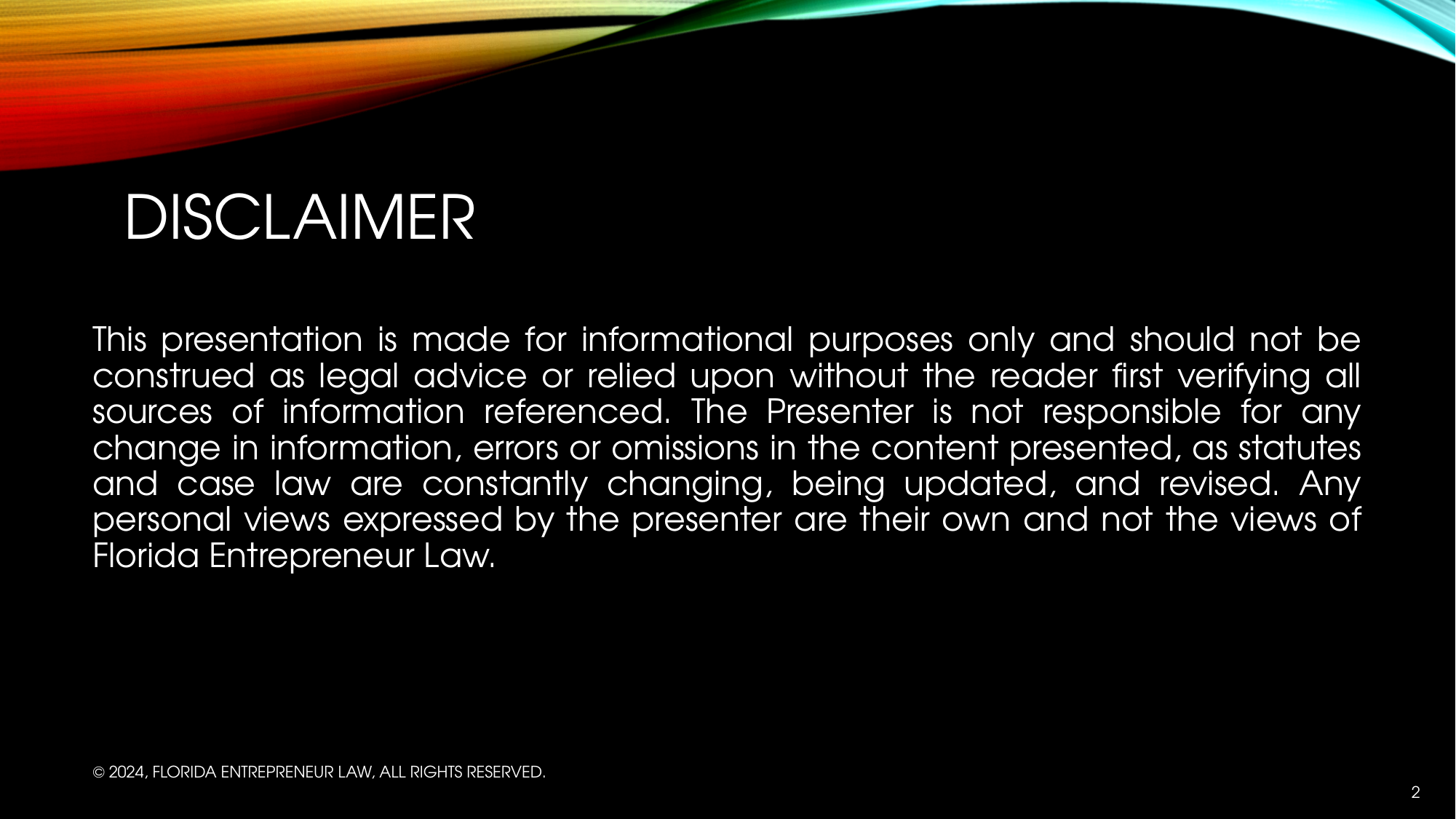

# DISCLAIMER

This presentation is made for informational purposes only and should not be construed as legal advice or relied upon without the reader first verifying all sources of information referenced. The Presenter is not responsible for any change in information, errors or omissions in the content presented, as statutes and case law are constantly changing, being updated, and revised. Any personal views expressed by the presenter are their own and not the views of Florida Entrepreneur Law.
© 2024, Florida entrepreneur law, all rights reserved.

2